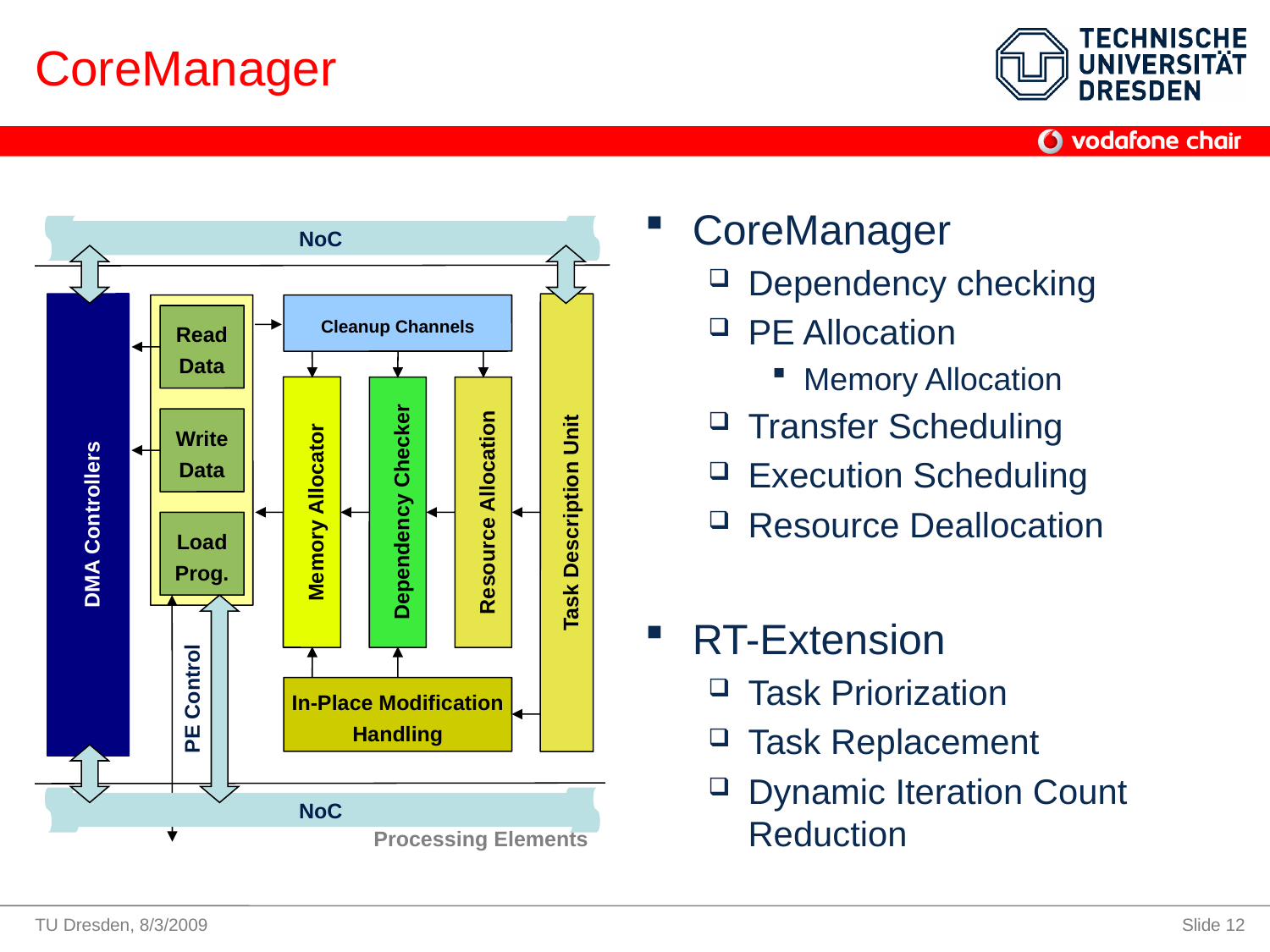

# CoreManager
CoreManager
Dependency checking
PE Allocation
Memory Allocation
Transfer Scheduling
Execution Scheduling
Resource Deallocation

RT-Extension
Task Priorization
Task Replacement
Dynamic Iteration Count Reduction

NoC

Cleanup Channels
Read
Data

Write
Data

Memory Allocator
DMA Controllers
Dependency Checker
Resource Allocation
Task Description Unit
Load
Prog.

PE Control

In-Place Modification Handling

NoC

Processing Elements
TU Dresden, 8/3/2009
Slide 12